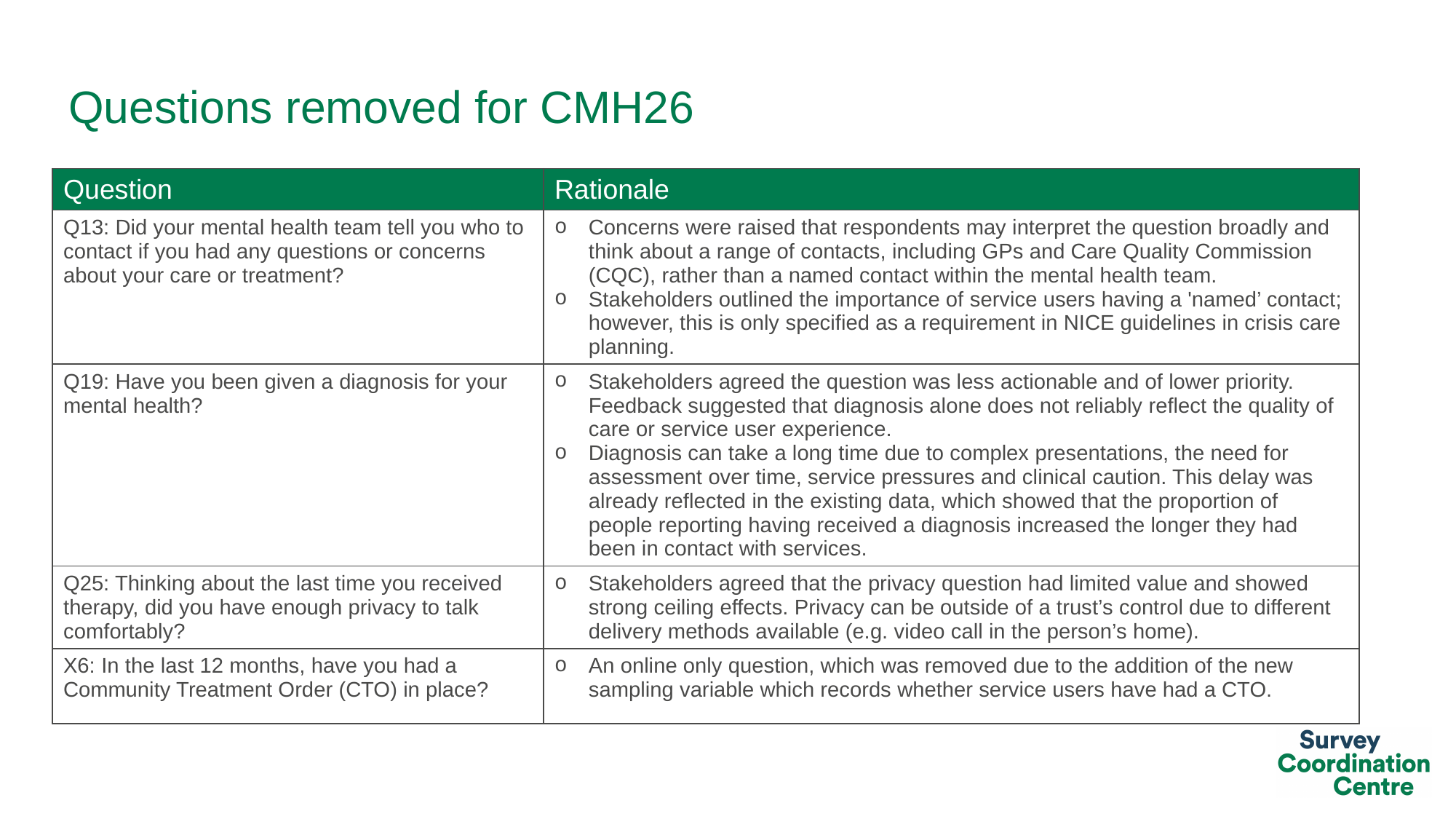

# Questions removed for CMH26
| Question | Rationale |
| --- | --- |
| Q13: Did your mental health team tell you who to contact if you had any questions or concerns about your care or treatment? | Concerns were raised that respondents may interpret the question broadly and think about a range of contacts, including GPs and Care Quality Commission (CQC), rather than a named contact within the mental health team. Stakeholders outlined the importance of service users having a 'named’ contact; however, this is only specified as a requirement in NICE guidelines in crisis care planning. |
| Q19: Have you been given a diagnosis for your mental health? | Stakeholders agreed the question was less actionable and of lower priority. Feedback suggested that diagnosis alone does not reliably reflect the quality of care or service user experience. Diagnosis can take a long time due to complex presentations, the need for assessment over time, service pressures and clinical caution. This delay was already reflected in the existing data, which showed that the proportion of people reporting having received a diagnosis increased the longer they had been in contact with services. |
| Q25: Thinking about the last time you received therapy, did you have enough privacy to talk comfortably? | Stakeholders agreed that the privacy question had limited value and showed strong ceiling effects. Privacy can be outside of a trust’s control due to different delivery methods available (e.g. video call in the person’s home). |
| X6: In the last 12 months, have you had a Community Treatment Order (CTO) in place? | An online only question, which was removed due to the addition of the new sampling variable which records whether service users have had a CTO. |